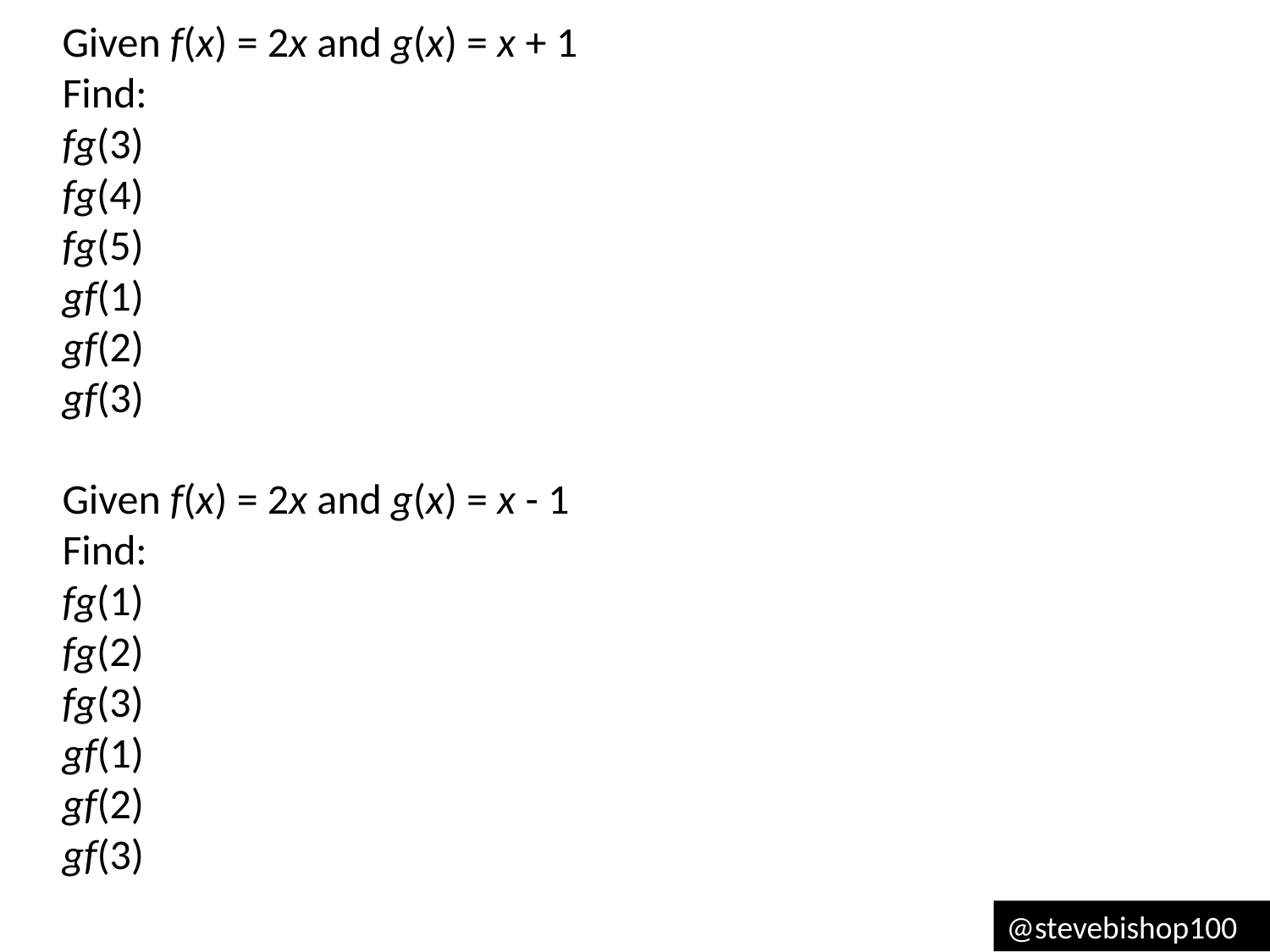

Given f(x) = 2x and g(x) = x + 1
Find:
fg(3)
fg(4)
fg(5)
gf(1)
gf(2)
gf(3)

Given f(x) = 2x and g(x) = x - 1
Find:
fg(1)
fg(2)
fg(3)
gf(1)
gf(2)
gf(3)

@stevebishop100